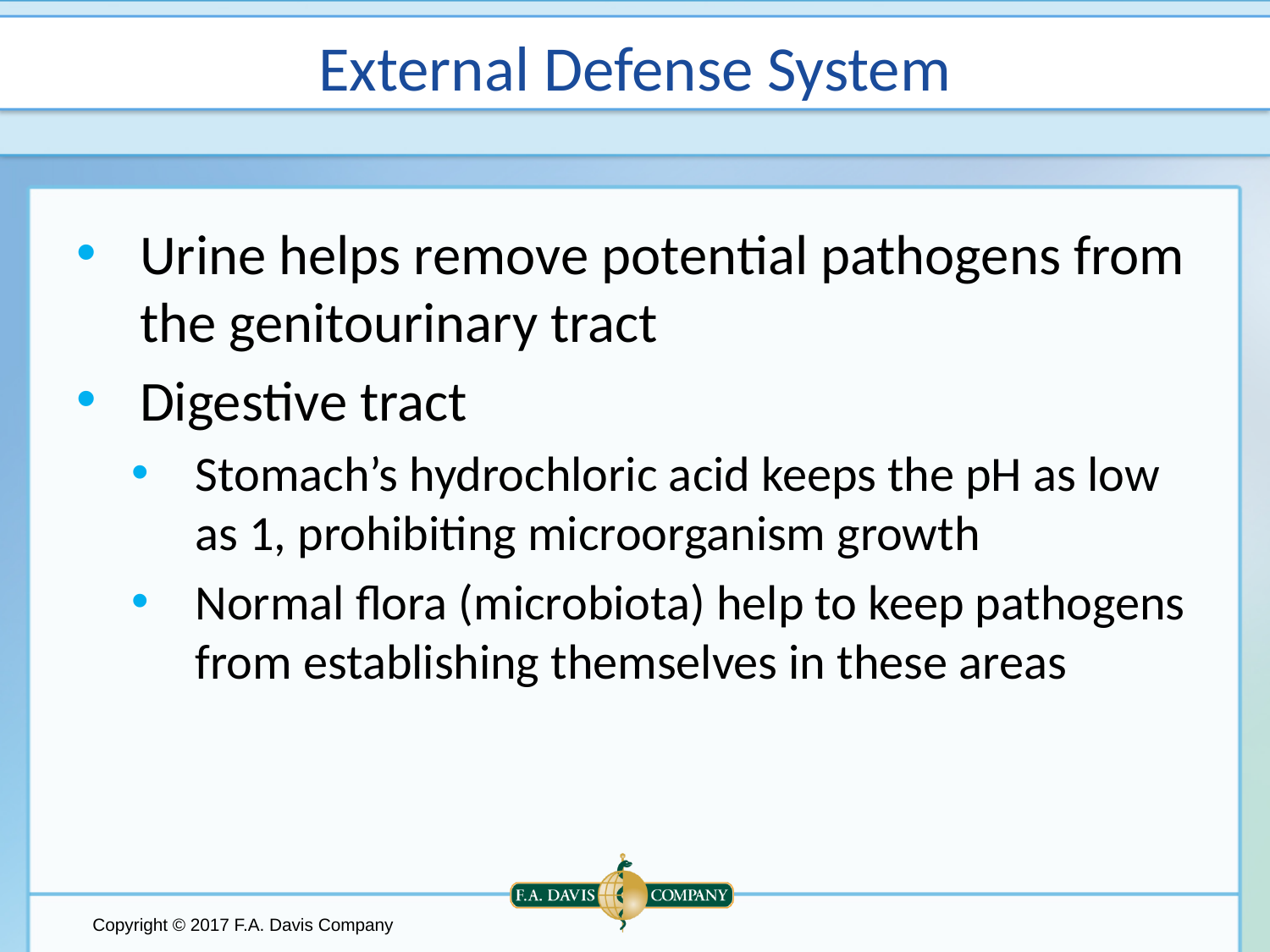

# External Defense System
Urine helps remove potential pathogens from the genitourinary tract
Digestive tract
Stomach’s hydrochloric acid keeps the pH as low as 1, prohibiting microorganism growth
Normal flora (microbiota) help to keep pathogens from establishing themselves in these areas